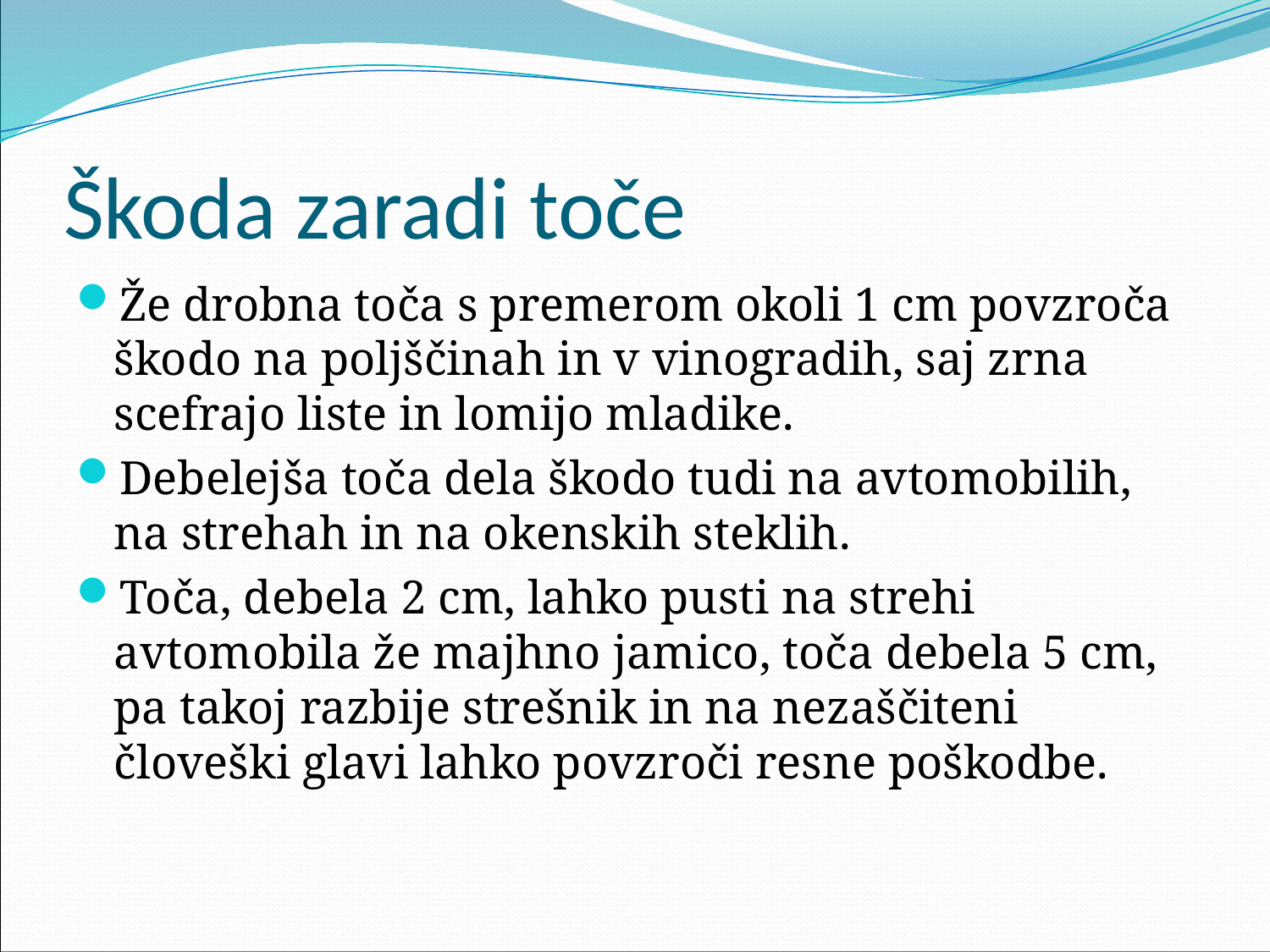

# Škoda zaradi toče
Že drobna toča s premerom okoli 1 cm povzroča škodo na poljščinah in v vinogradih, saj zrna scefrajo liste in lomijo mladike.
Debelejša toča dela škodo tudi na avtomobilih, na strehah in na okenskih steklih.
Toča, debela 2 cm, lahko pusti na strehi avtomobila že majhno jamico, toča debela 5 cm, pa takoj razbije strešnik in na nezaščiteni človeški glavi lahko povzroči resne poškodbe.